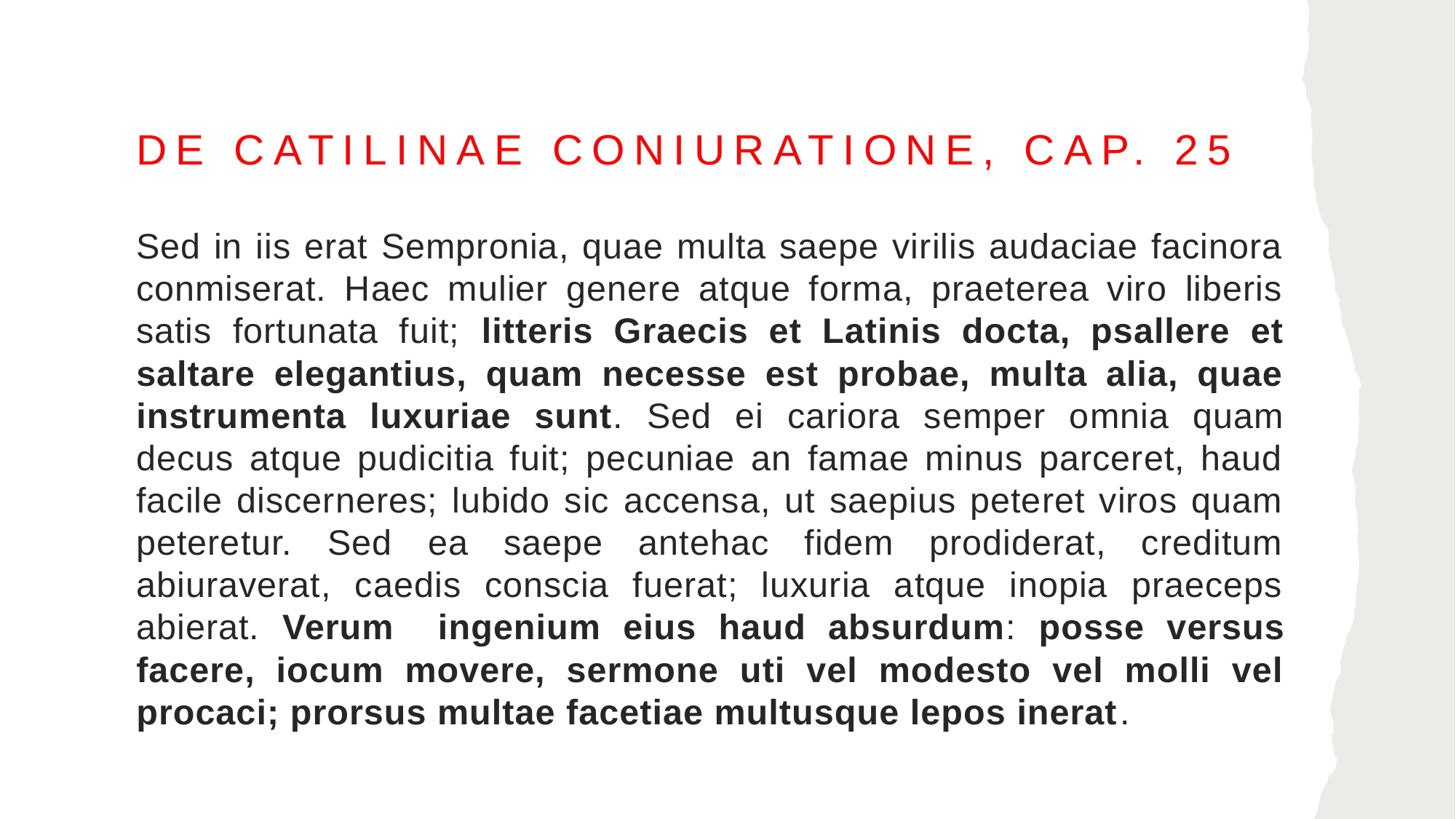

# De catilinae coniuratione, cap. 25
Sed in iis erat Sempronia, quae multa saepe virilis audaciae facinora conmiserat. Haec mulier genere atque forma, praeterea viro liberis satis fortunata fuit; litteris Graecis et Latinis docta, psallere et saltare elegantius, quam necesse est probae, multa alia, quae instrumenta luxuriae sunt. Sed ei cariora semper omnia quam decus atque pudicitia fuit; pecuniae an famae minus parceret, haud facile discerneres; lubido sic accensa, ut saepius peteret viros quam peteretur. Sed ea saepe antehac fidem prodiderat, creditum abiuraverat, caedis conscia fuerat; luxuria atque inopia praeceps abierat. Verum  ingenium eius haud absurdum: posse versus facere, iocum movere, sermone uti vel modesto vel molli vel procaci; prorsus multae facetiae multusque lepos inerat.